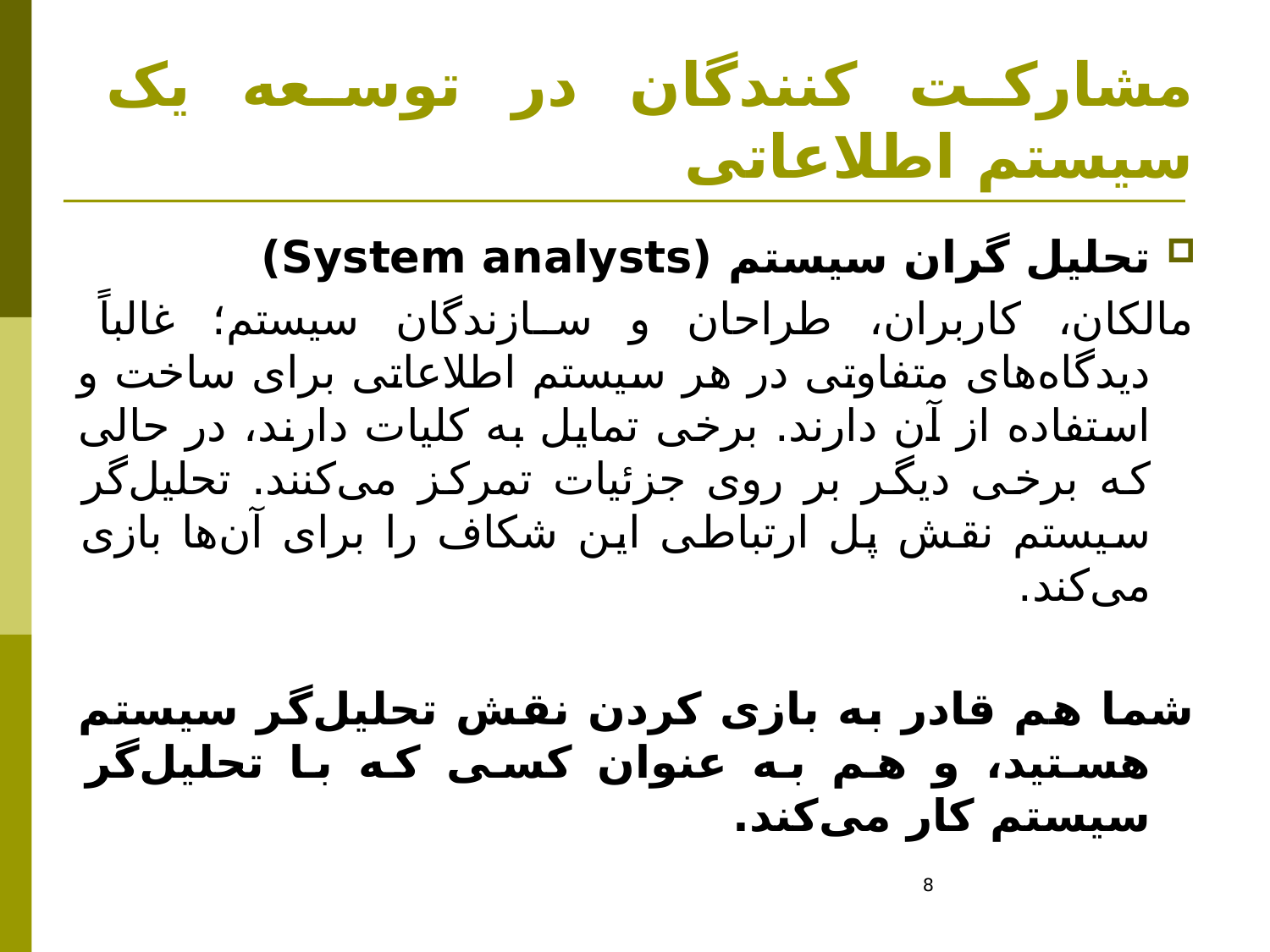

# مشارکت کنندگان در توسعه یک سیستم اطلاعاتی
تحلیل گران سیستم (System analysts)
مالكان، كاربران، طراحان و سازندگان سیستم؛ غالباً دیدگاه‌های متفاوتی در هر سیستم اطلاعاتی برای ساخت و استفاده از آن دارند. برخی تمایل به کلیات دارند، در حالی که برخی دیگر بر روی جزئیات تمرکز می‌کنند. تحلیل‌گر سیستم نقش پل ارتباطی این شکاف را برای آن‌ها بازی می‌کند.

شما هم قادر به بازی کردن نقش تحلیل‌گر سیستم هستید، و هم به عنوان کسی که با تحلیل‌گر سیستم کار می‌کند.

8